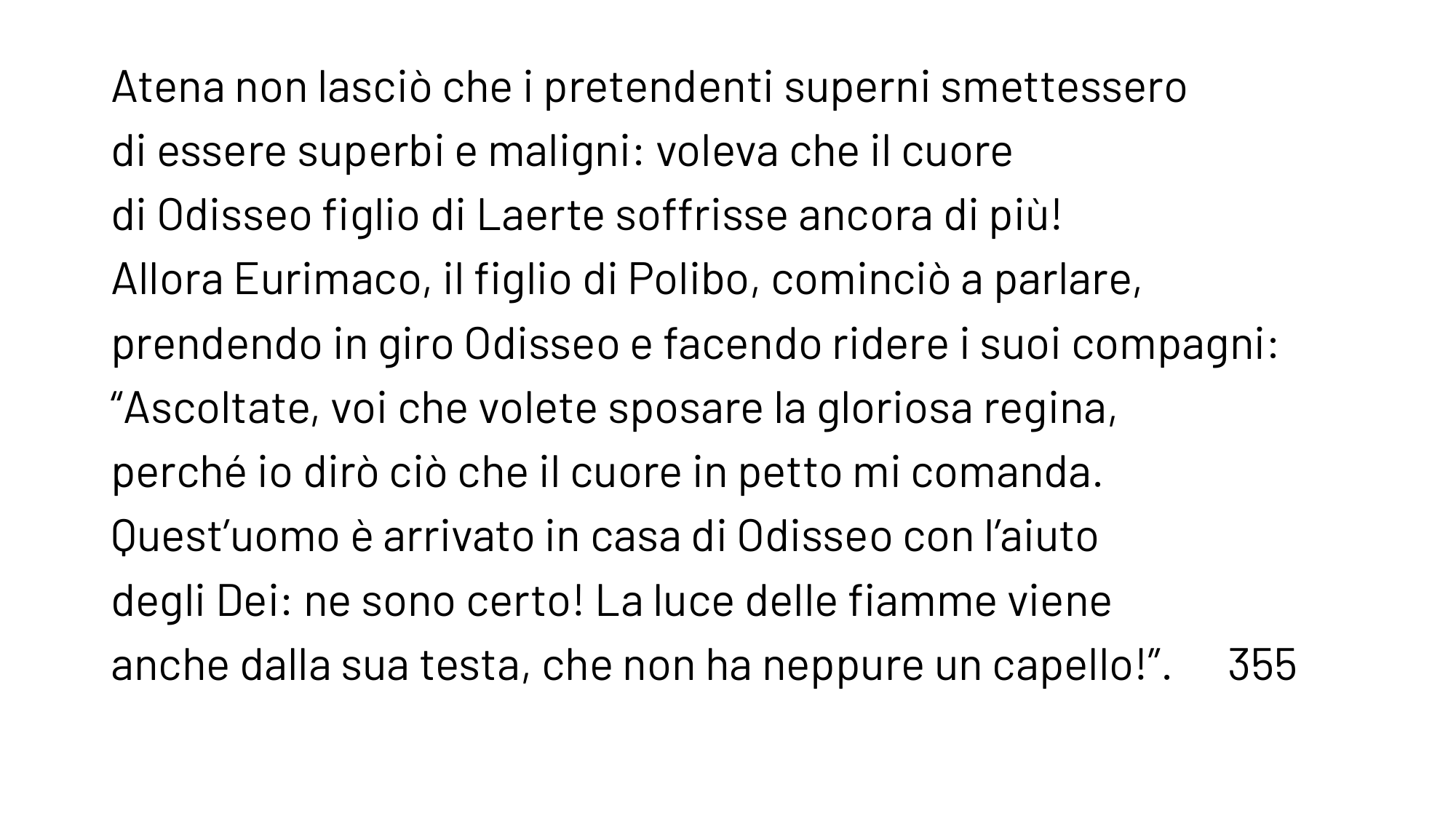

Atena non lasciò che i pretendenti superni smettessero
di essere superbi e maligni: voleva che il cuore
di Odisseo figlio di Laerte soffrisse ancora di più!
Allora Eurimaco, il figlio di Polibo, cominciò a parlare,
prendendo in giro Odisseo e facendo ridere i suoi compagni:
“Ascoltate, voi che volete sposare la gloriosa regina,
perché io dirò ciò che il cuore in petto mi comanda.
Quest’uomo è arrivato in casa di Odisseo con l’aiuto
degli Dei: ne sono certo! La luce delle fiamme viene
anche dalla sua testa, che non ha neppure un capello!”.      355